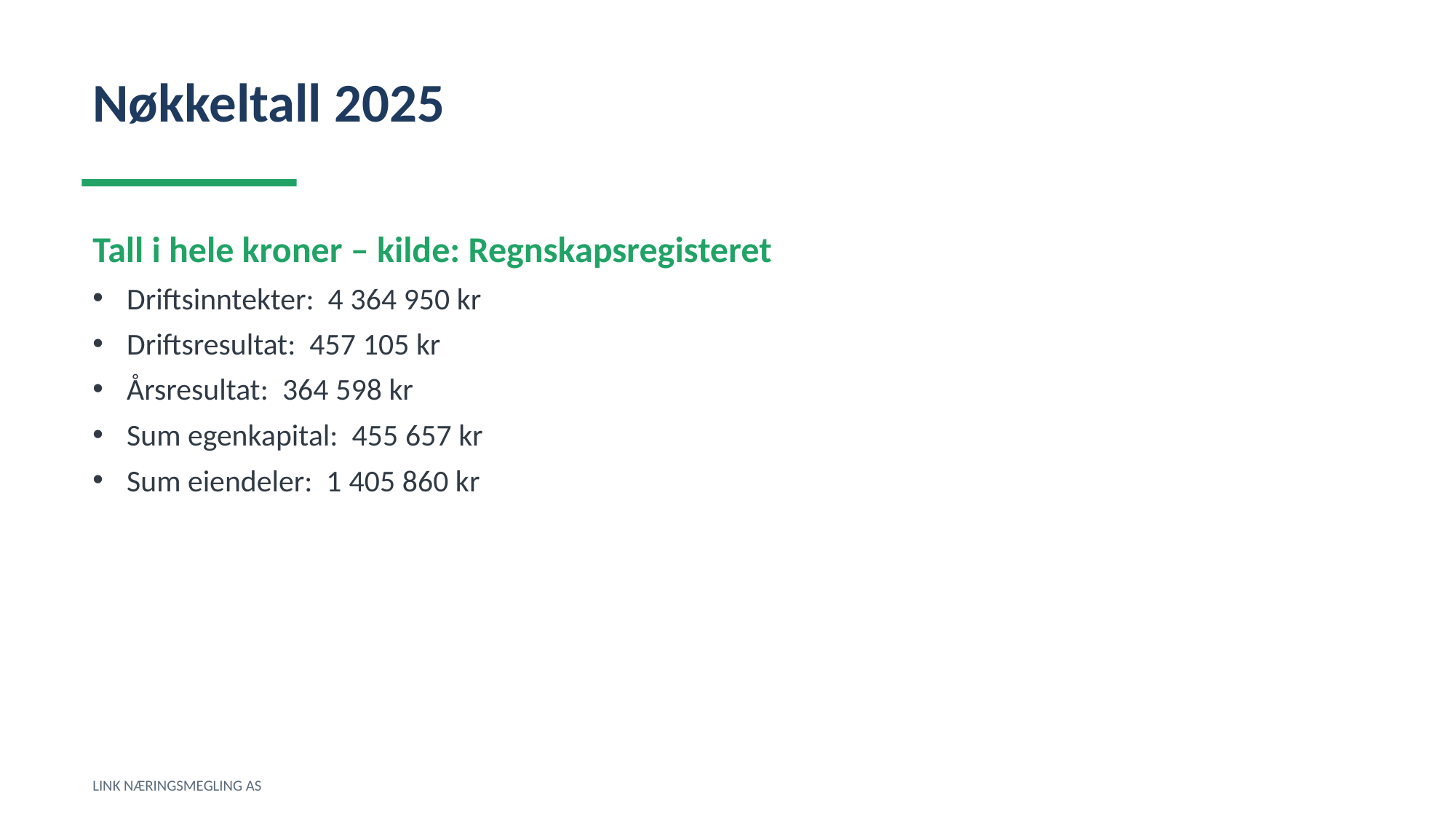

Nøkkeltall 2025

Tall i hele kroner – kilde: Regnskapsregisteret
Driftsinntekter:  4 364 950 kr
Driftsresultat:  457 105 kr
Årsresultat:  364 598 kr
Sum egenkapital:  455 657 kr
Sum eiendeler:  1 405 860 kr
LINK NÆRINGSMEGLING AS